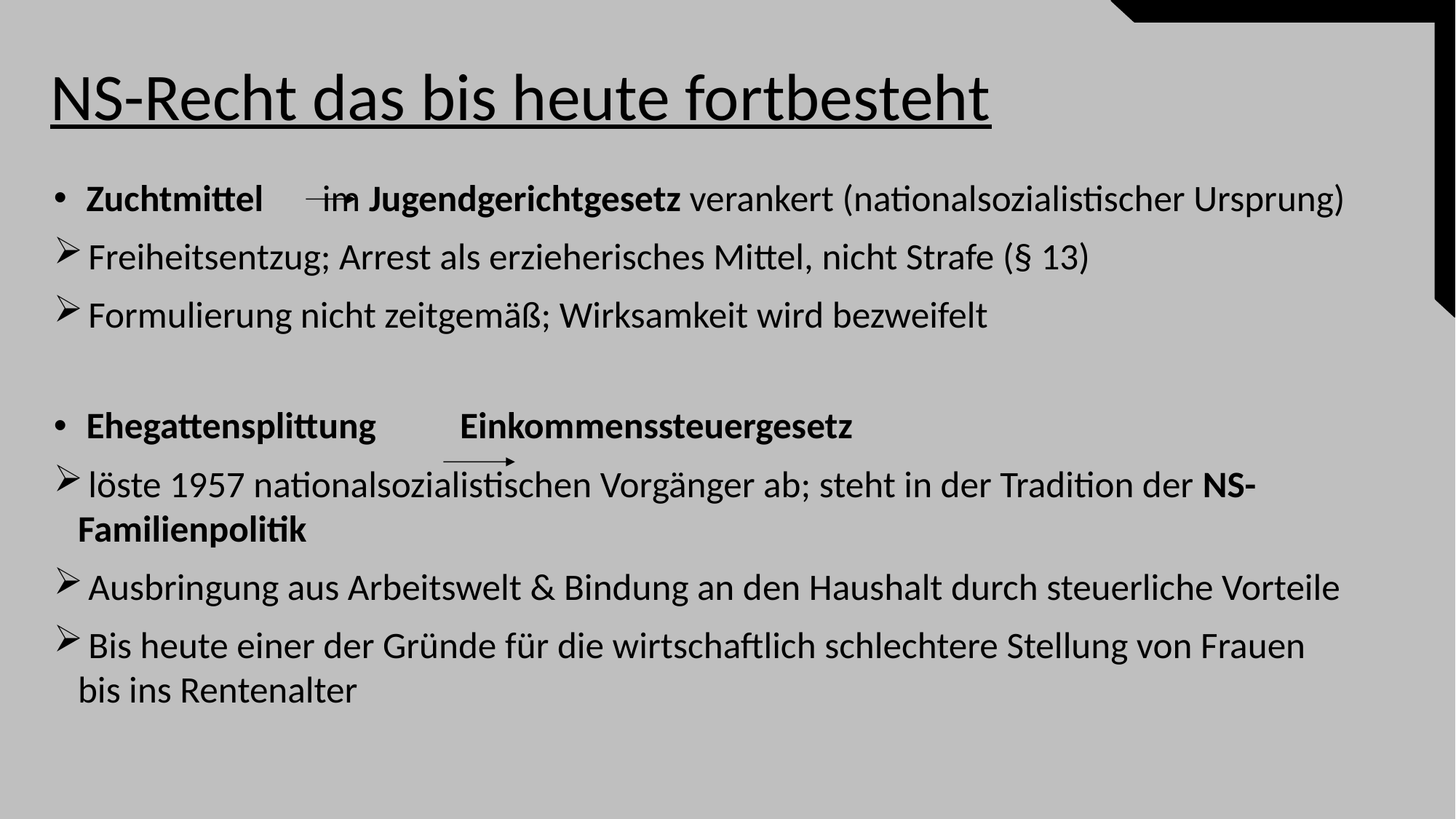

NS-Recht das bis heute fortbesteht
 Zuchtmittel       im Jugendgerichtgesetz verankert (nationalsozialistischer Ursprung)
 Freiheitsentzug; Arrest als erzieherisches Mittel, nicht Strafe (§ 13)
 Formulierung nicht zeitgemäß; Wirksamkeit wird bezweifelt

 Ehegattensplittung          Einkommenssteuergesetz
 löste 1957 nationalsozialistischen Vorgänger ab; steht in der Tradition der NS-Familienpolitik
 Ausbringung aus Arbeitswelt & Bindung an den Haushalt durch steuerliche Vorteile
 Bis heute einer der Gründe für die wirtschaftlich schlechtere Stellung von Frauen bis ins Rentenalter